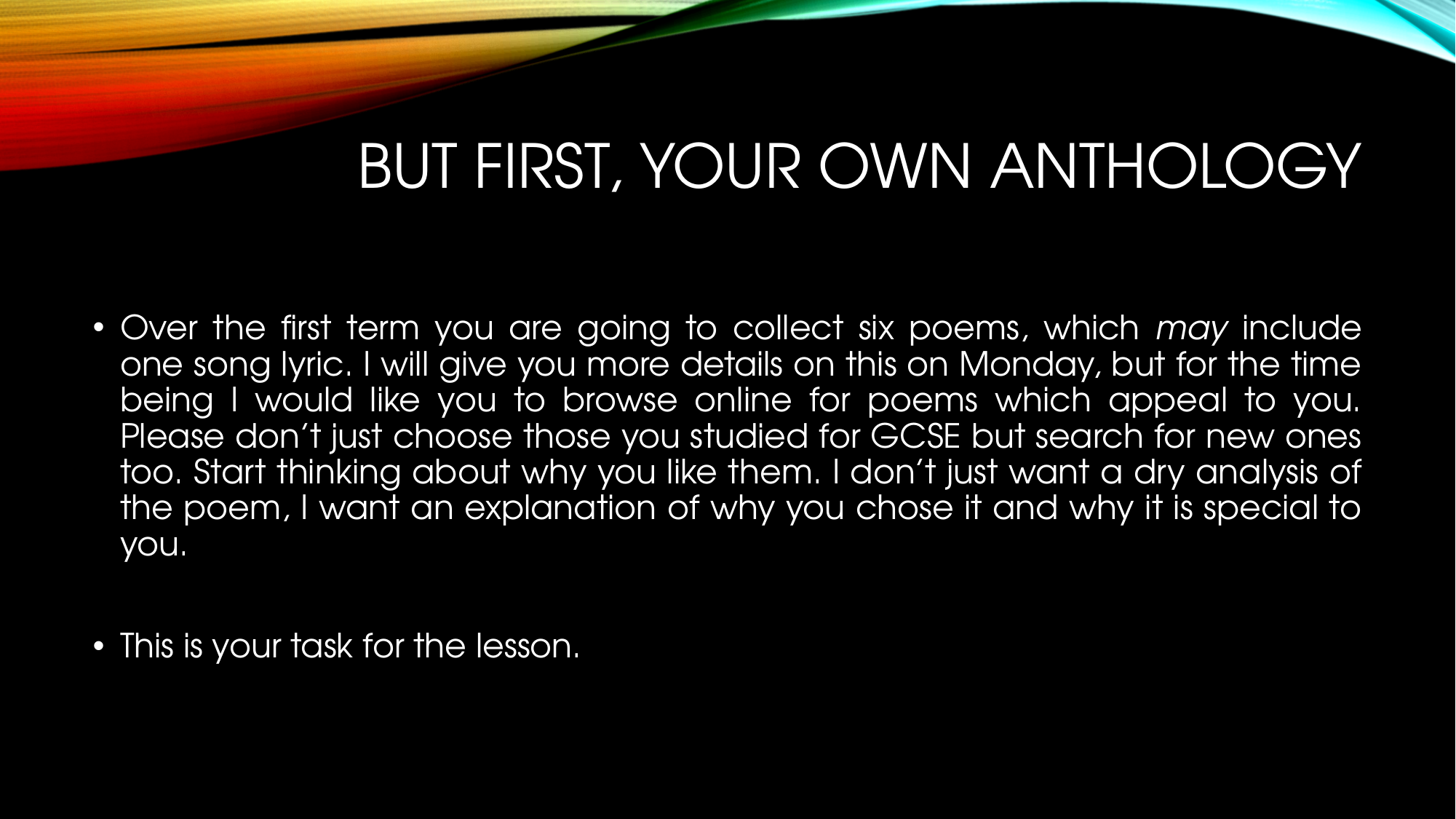

# But first, your own anthology
Over the first term you are going to collect six poems, which may include one song lyric. I will give you more details on this on Monday, but for the time being I would like you to browse online for poems which appeal to you. Please don’t just choose those you studied for GCSE but search for new ones too. Start thinking about why you like them. I don’t just want a dry analysis of the poem, I want an explanation of why you chose it and why it is special to you.

This is your task for the lesson.